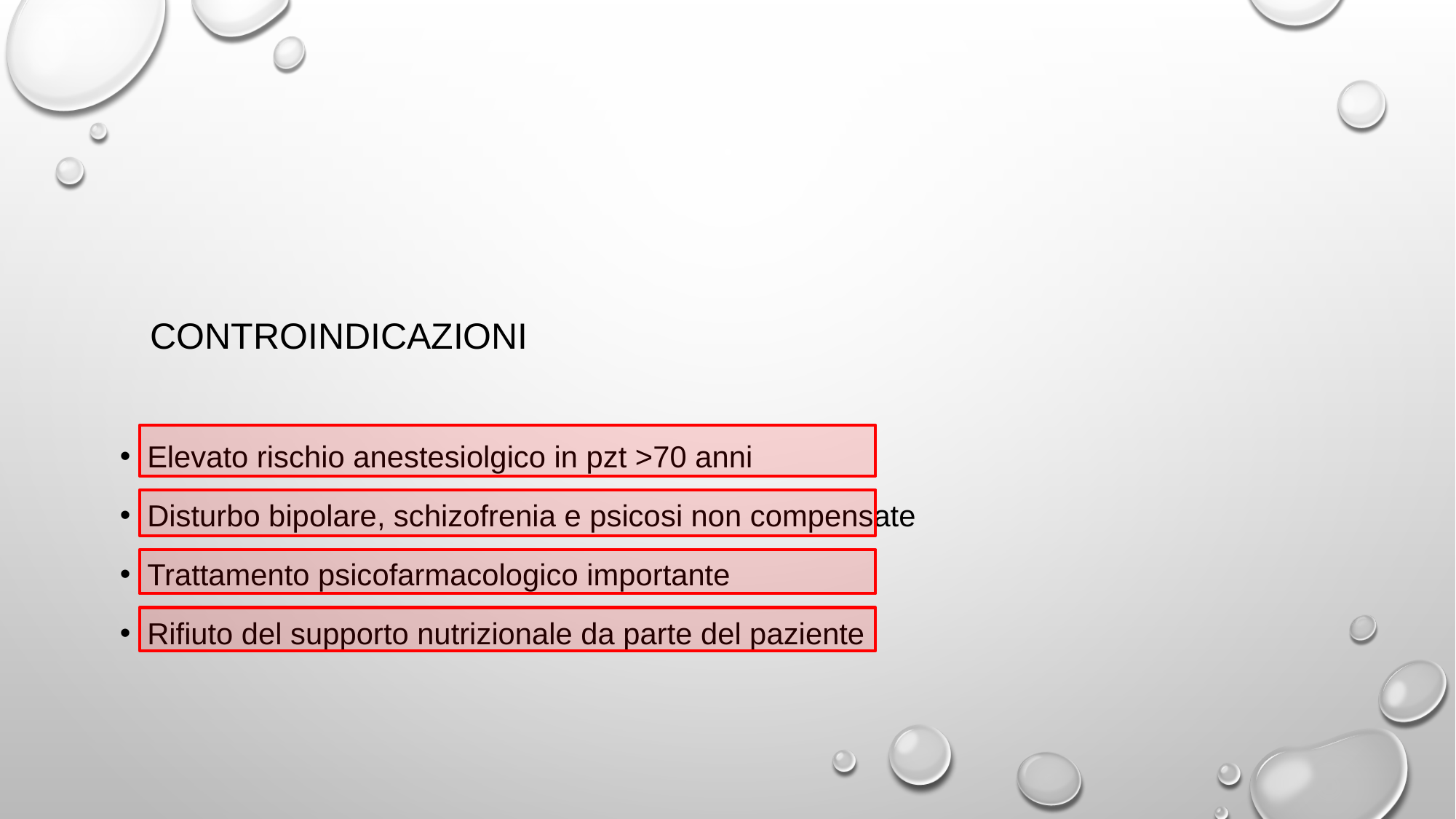

#
   Controindicazioni

Elevato rischio anestesiolgico in pzt >70 anni
Disturbo bipolare, schizofrenia e psicosi non compensate
Trattamento psicofarmacologico importante
Rifiuto del supporto nutrizionale da parte del paziente